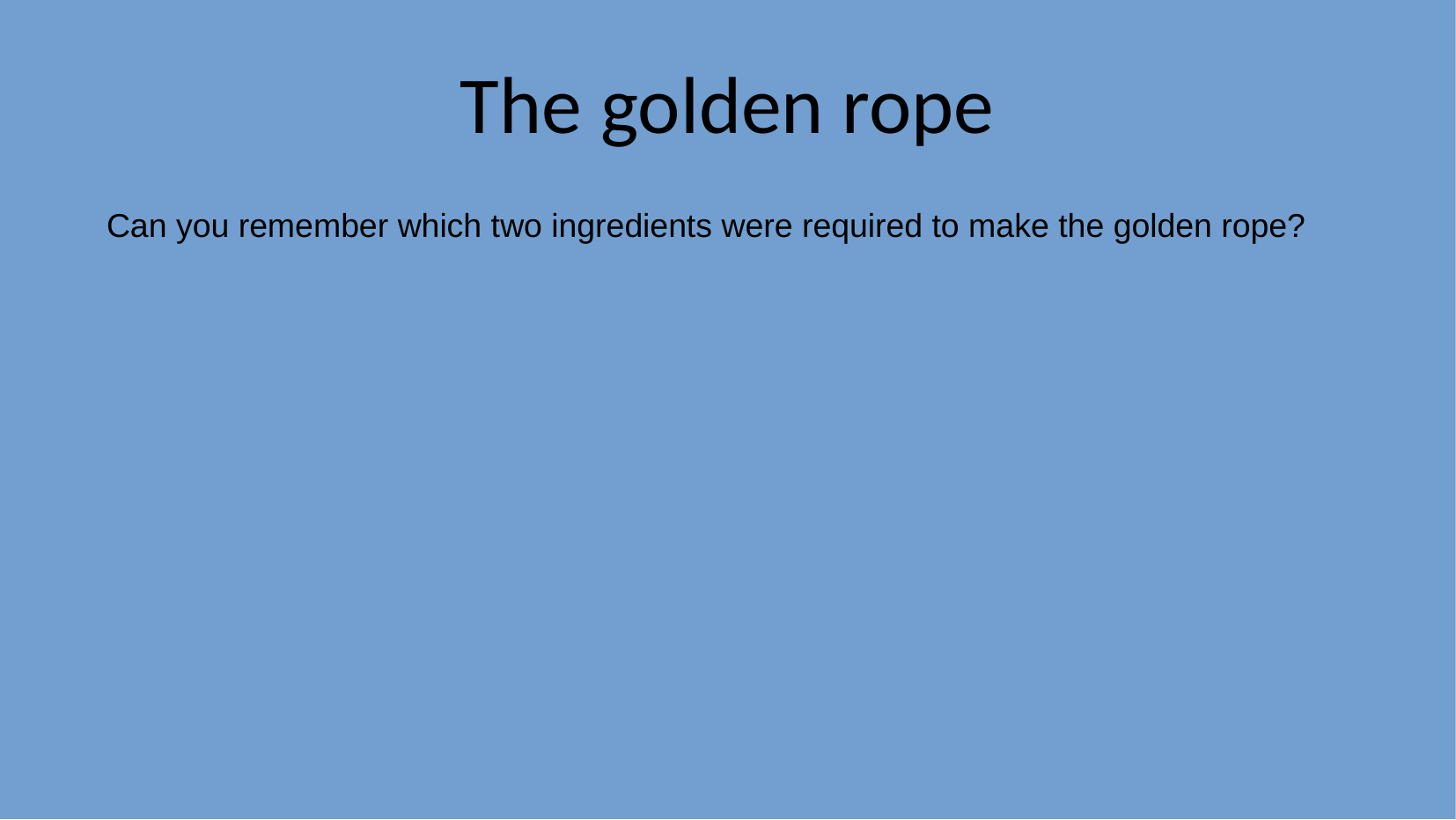

The golden rope
Can you remember which two ingredients were required to make the golden rope?